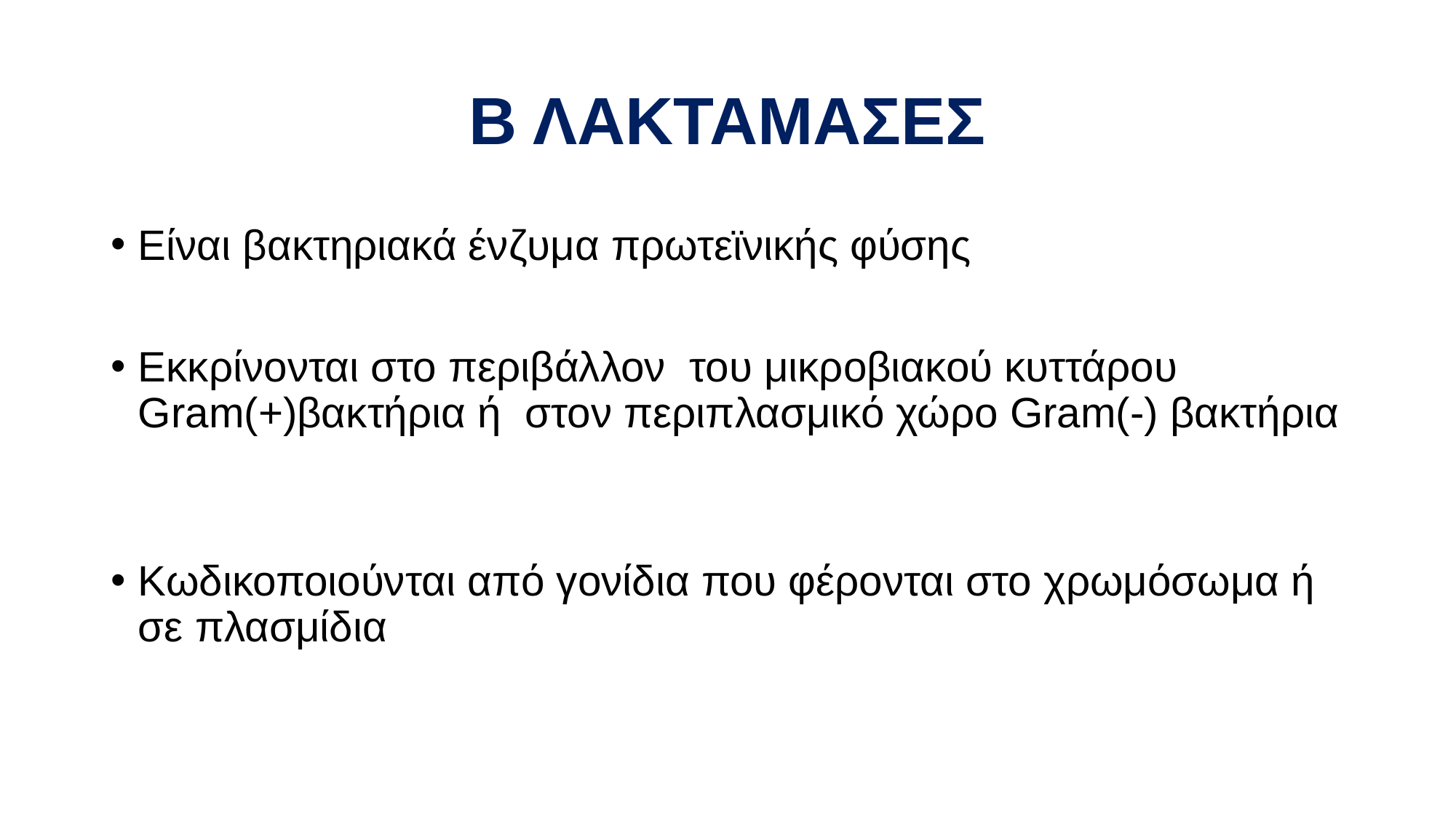

# Β ΛΑΚΤΑΜΑΣΕΣ
Είναι βακτηριακά ένζυμα πρωτεϊνικής φύσης

Εκκρίνονται στο περιβάλλον  του μικροβιακού κυττάρου  Gram(+)βακτήρια ή  στον περιπλασμικό χώρο Gram(-) βακτήρια

Κωδικοποιούνται από γονίδια που φέρονται στο χρωμόσωμα ή  σε πλασμίδια